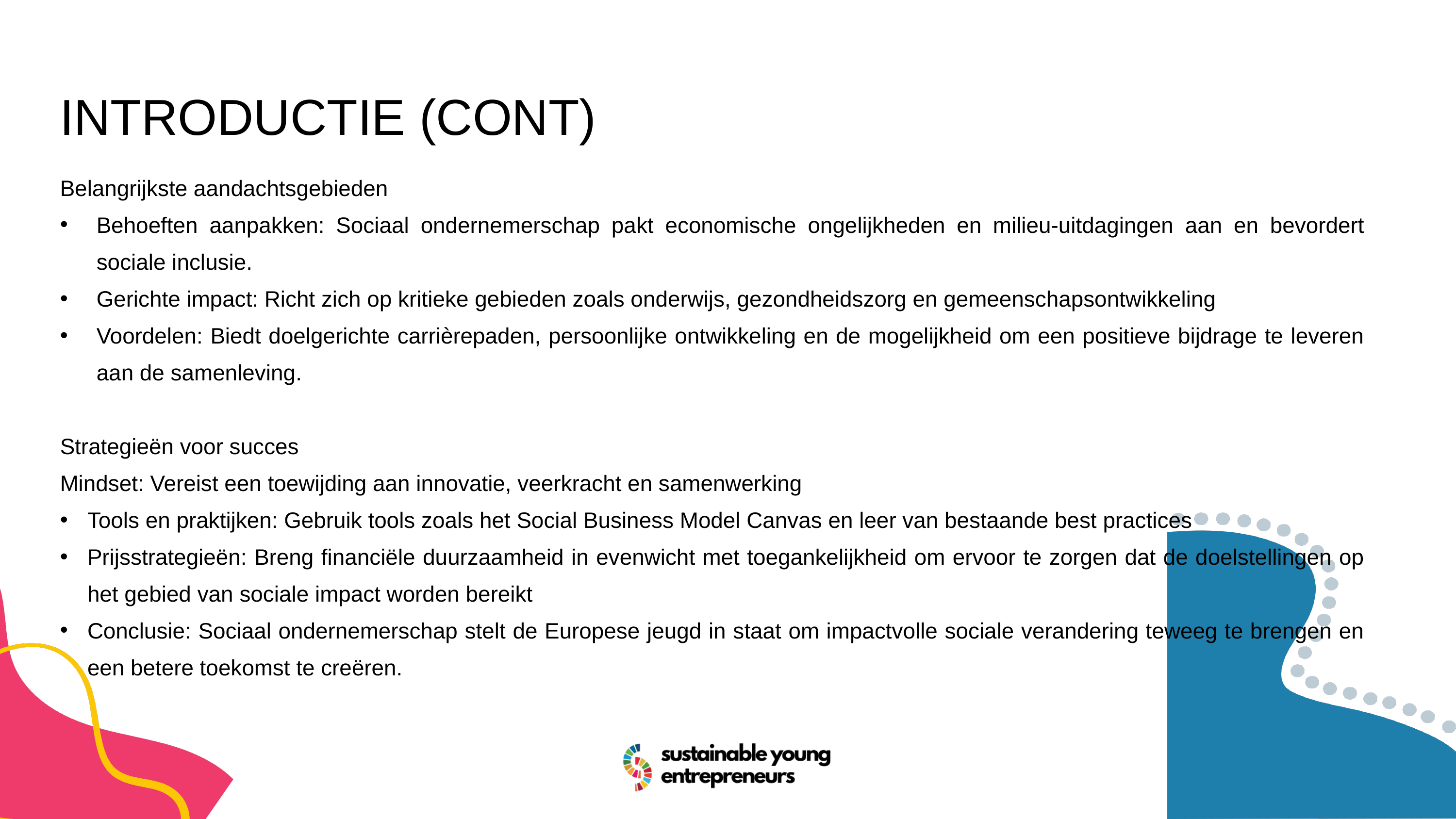

INTRODUCTIE (CONT)
Belangrijkste aandachtsgebieden
Behoeften aanpakken: Sociaal ondernemerschap pakt economische ongelijkheden en milieu-uitdagingen aan en bevordert sociale inclusie.
Gerichte impact: Richt zich op kritieke gebieden zoals onderwijs, gezondheidszorg en gemeenschapsontwikkeling
Voordelen: Biedt doelgerichte carrièrepaden, persoonlijke ontwikkeling en de mogelijkheid om een positieve bijdrage te leveren aan de samenleving.

Strategieën voor succes
Mindset: Vereist een toewijding aan innovatie, veerkracht en samenwerking
Tools en praktijken: Gebruik tools zoals het Social Business Model Canvas en leer van bestaande best practices
Prijsstrategieën: Breng financiële duurzaamheid in evenwicht met toegankelijkheid om ervoor te zorgen dat de doelstellingen op het gebied van sociale impact worden bereikt
Conclusie: Sociaal ondernemerschap stelt de Europese jeugd in staat om impactvolle sociale verandering teweeg te brengen en een betere toekomst te creëren.